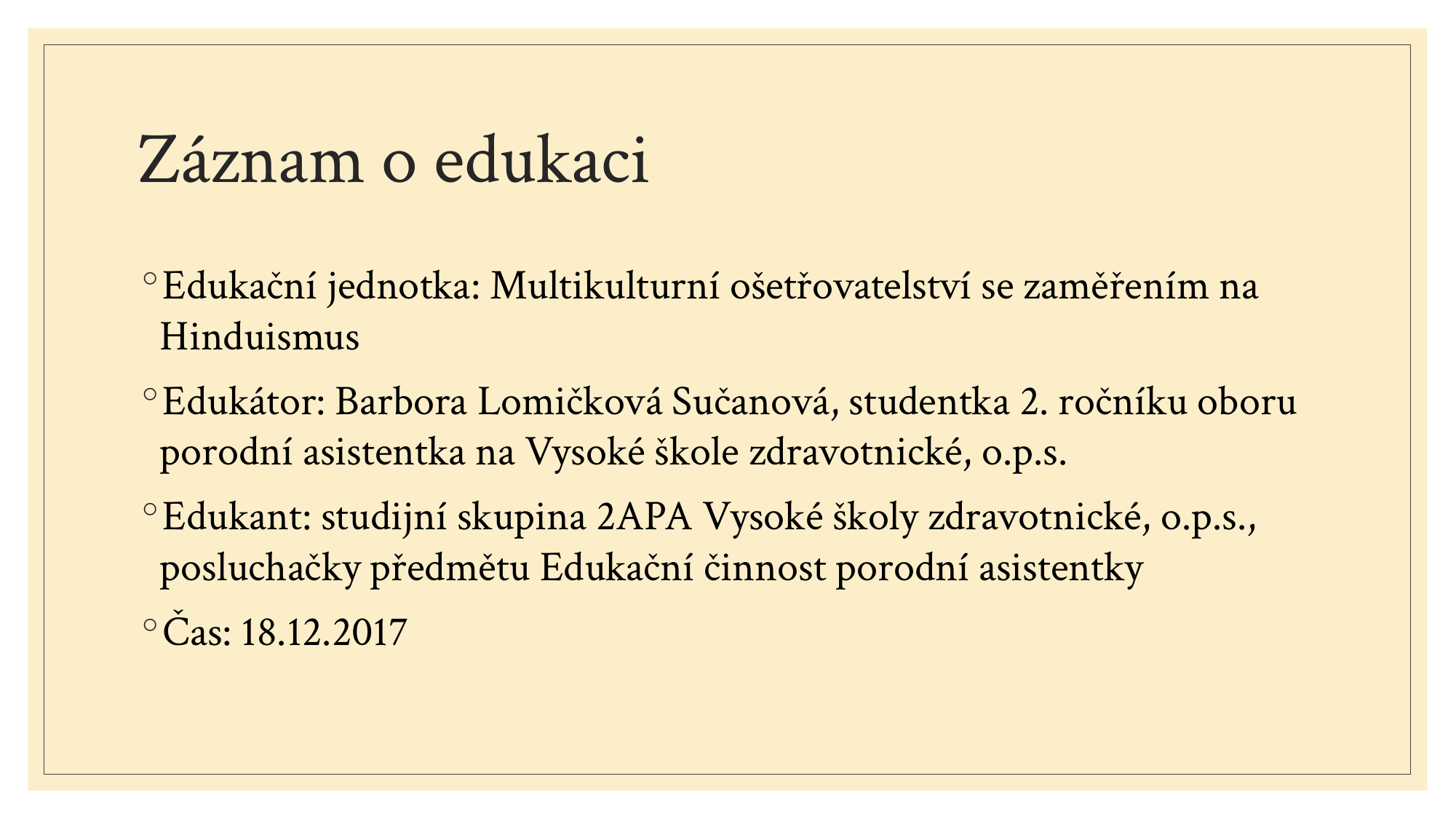

Záznam o edukaci
Edukační jednotka: Multikulturní ošetřovatelství se zaměřením na Hinduismus
Edukátor: Barbora Lomičková Sučanová, studentka 2. ročníku oboru porodní asistentka na Vysoké škole zdravotnické, o.p.s.
Edukant: studijní skupina 2APA Vysoké školy zdravotnické, o.p.s., posluchačky předmětu Edukační činnost porodní asistentky
Čas: 18.12.2017